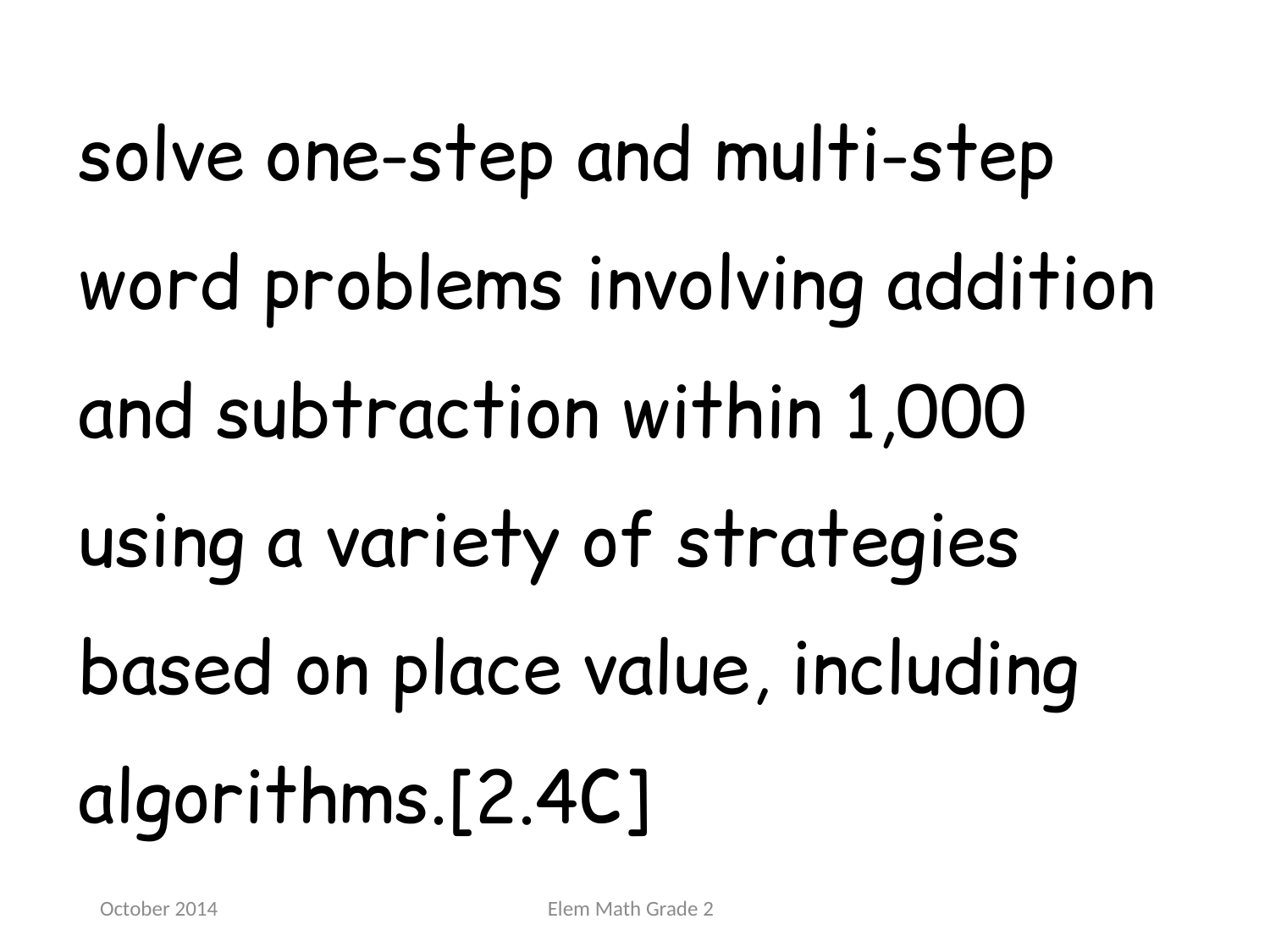

solve one-step and multi-step word problems involving addition and subtraction within 1,000 using a variety of strategies based on place value, including algorithms.[2.4C]
October 2014
Elem Math Grade 2